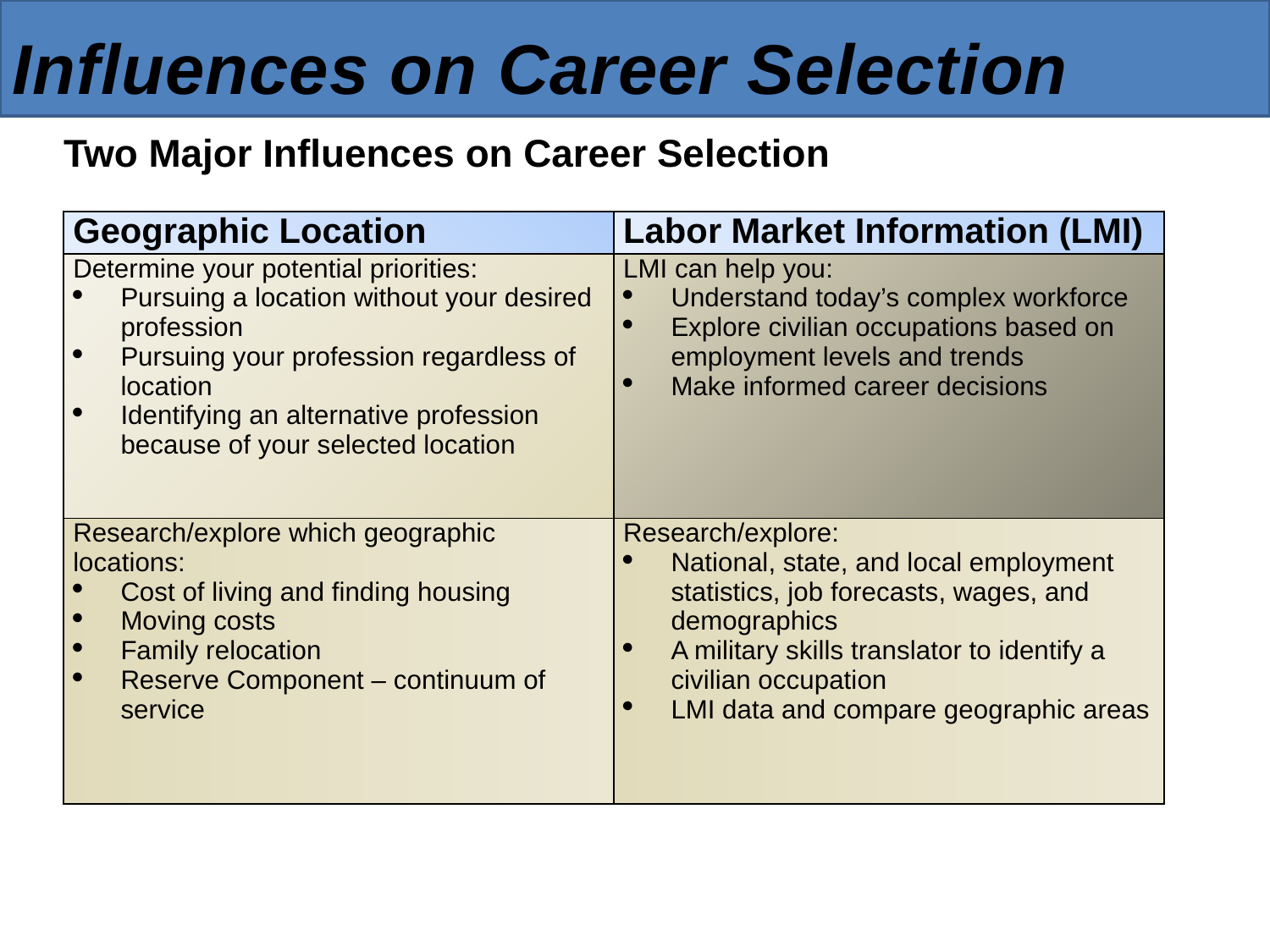

Influences on Career Selection

Two Major Influences on Career Selection

| Geographic Location | Labor Market Information (LMI) |
| --- | --- |
| Determine your potential priorities: Pursuing a location without your desired profession Pursuing your profession regardless of location Identifying an alternative profession because of your selected location | LMI can help you: Understand today’s complex workforce Explore civilian occupations based on employment levels and trends Make informed career decisions |
| Research/explore which geographic locations: Cost of living and finding housing Moving costs Family relocation Reserve Component – continuum of service | Research/explore: National, state, and local employment statistics, job forecasts, wages, and demographics A military skills translator to identify a civilian occupation LMI data and compare geographic areas |